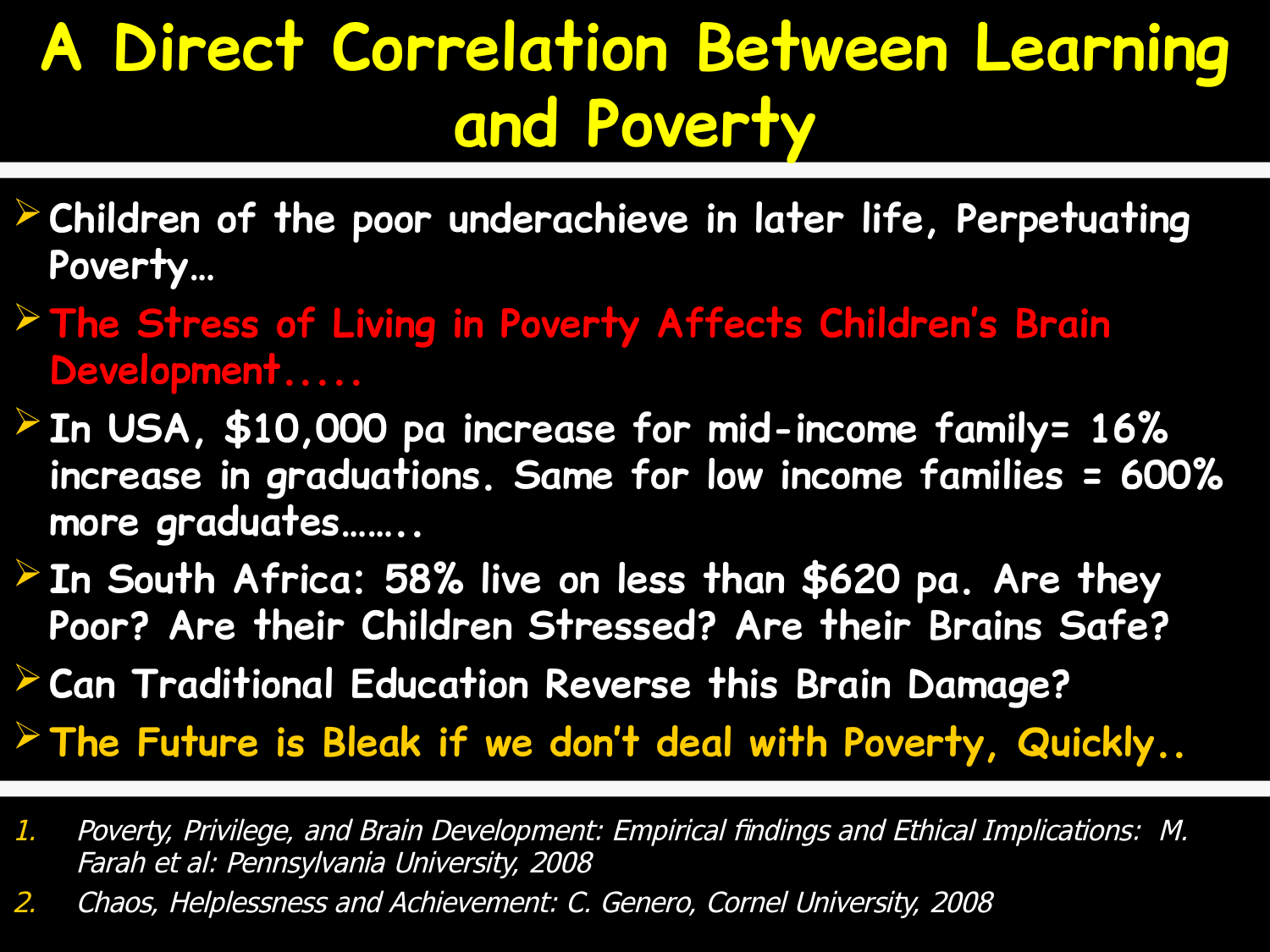

A Direct Correlation Between Learning and Poverty

Children of the poor underachieve in later life, Perpetuating Poverty…
The Stress of Living in Poverty Affects Children’s Brain Development.....
In USA, $10,000 pa increase for mid-income family= 16% increase in graduations. Same for low income families = 600% more graduates……..
In South Africa: 58% live on less than $620 pa. Are they Poor? Are their Children Stressed? Are their Brains Safe?
Can Traditional Education Reverse this Brain Damage?
The Future is Bleak if we don’t deal with Poverty, Quickly..

Poverty, Privilege, and Brain Development: Empirical findings and Ethical Implications:  M. Farah et al: Pennsylvania University, 2008
Chaos, Helplessness and Achievement: C. Genero, Cornel University, 2008